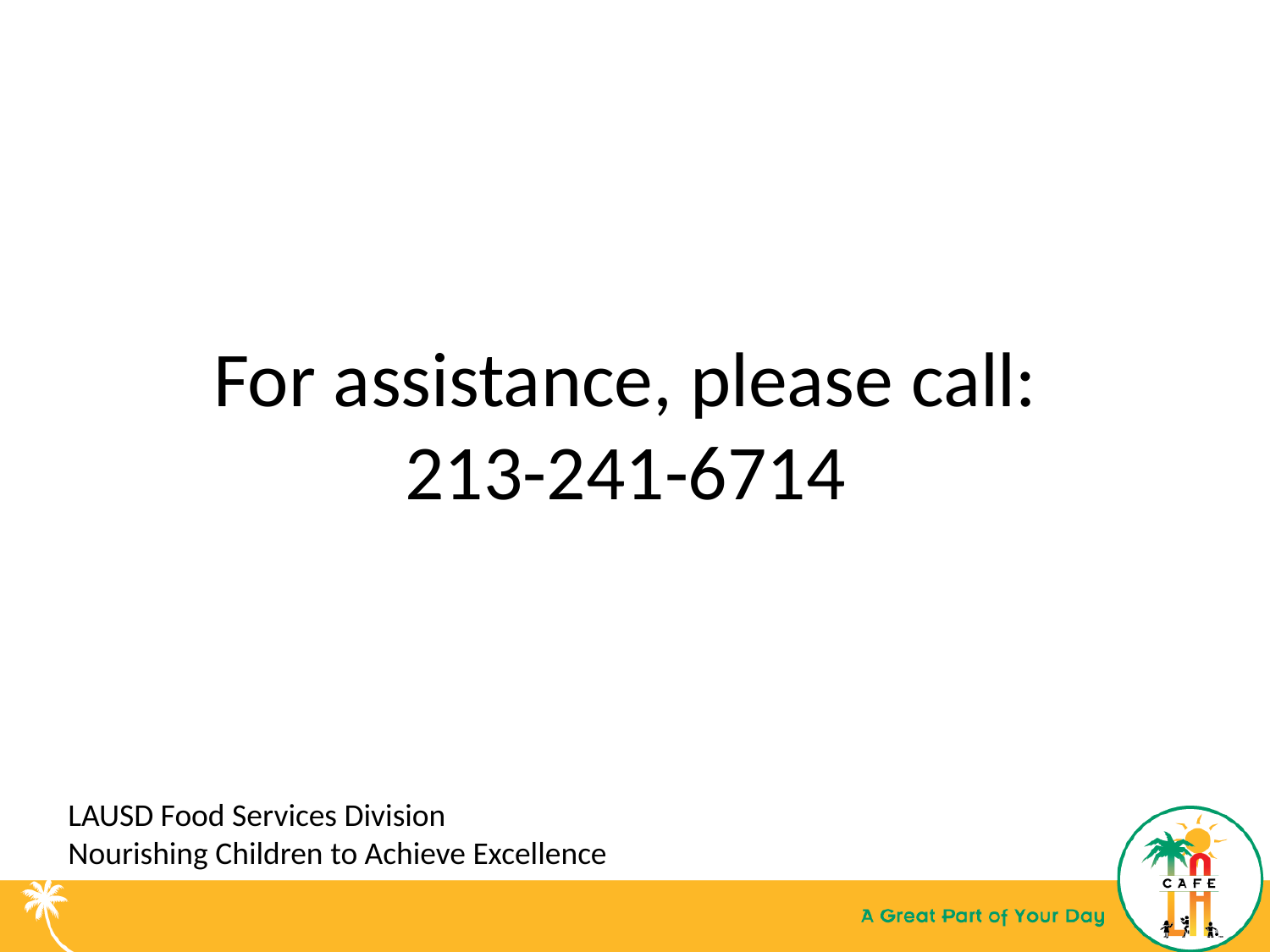

# For assistance, please call: 213-241-6714
LAUSD Food Services Division
Nourishing Children to Achieve Excellence